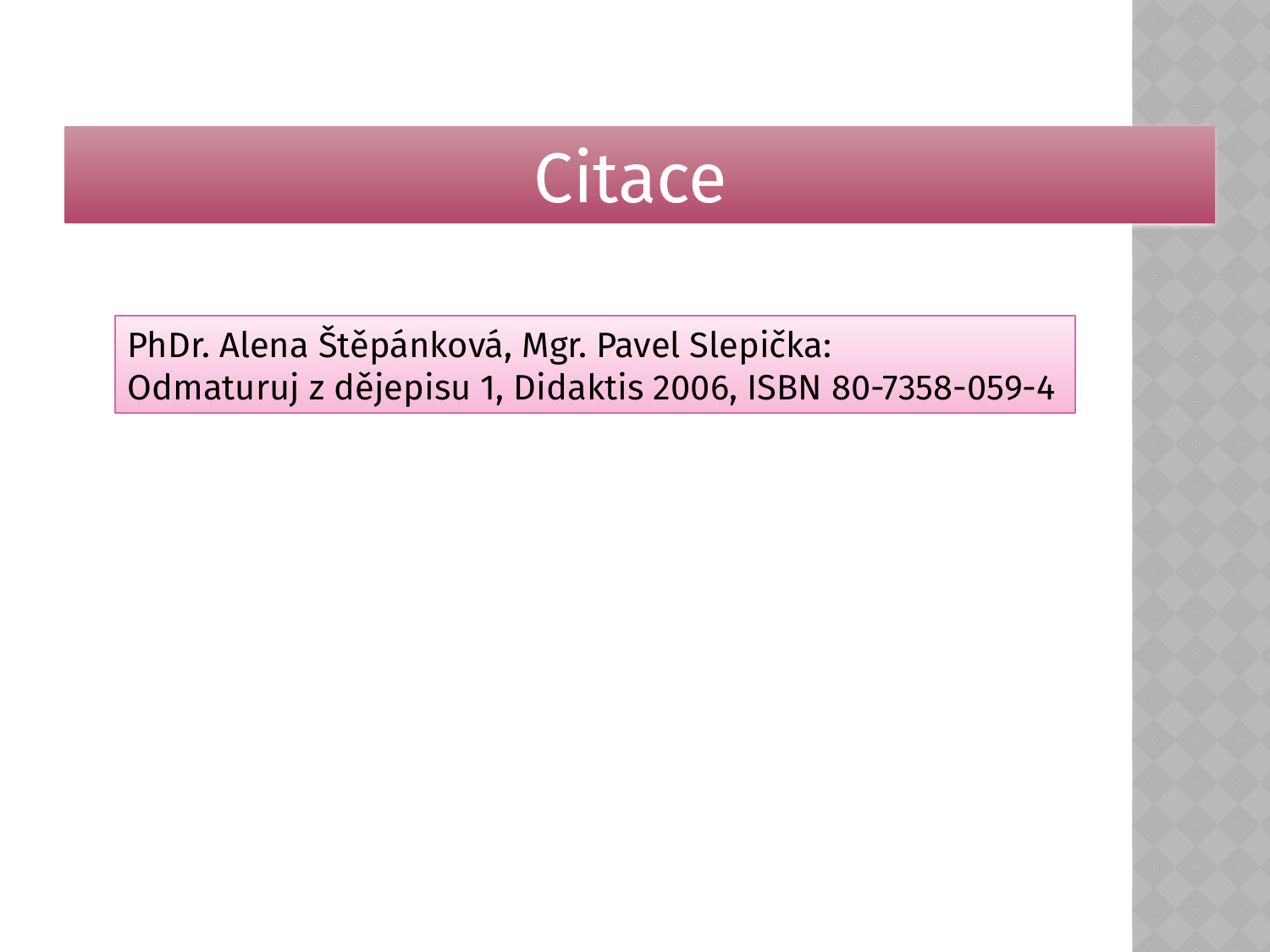

Citace
PhDr. Alena Štěpánková, Mgr. Pavel Slepička:
Odmaturuj z dějepisu 1, Didaktis 2006, ISBN 80-7358-059-4